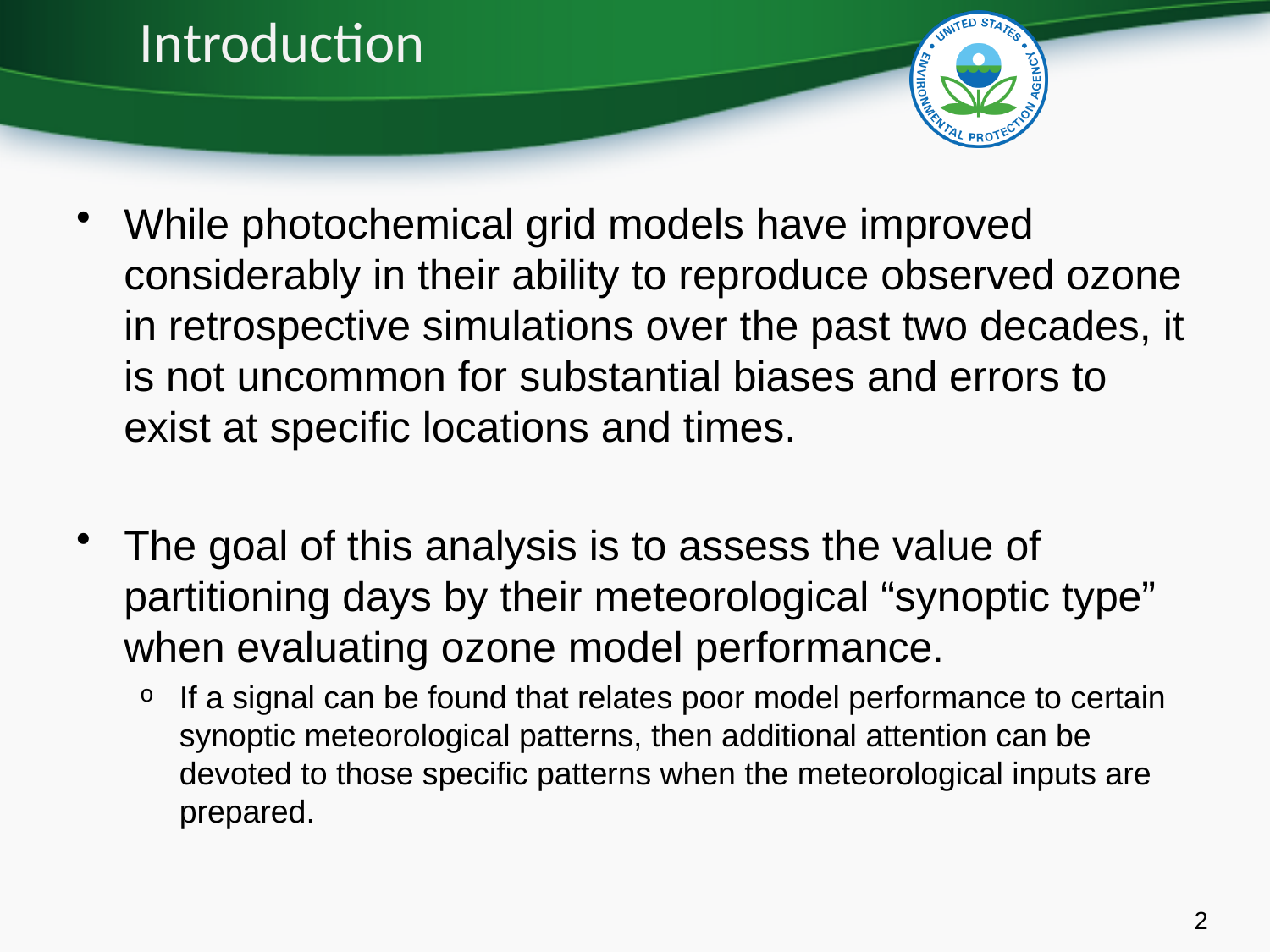

Introduction
While photochemical grid models have improved considerably in their ability to reproduce observed ozone in retrospective simulations over the past two decades, it is not uncommon for substantial biases and errors to exist at specific locations and times.

The goal of this analysis is to assess the value of partitioning days by their meteorological “synoptic type” when evaluating ozone model performance.
If a signal can be found that relates poor model performance to certain synoptic meteorological patterns, then additional attention can be devoted to those specific patterns when the meteorological inputs are prepared.

2